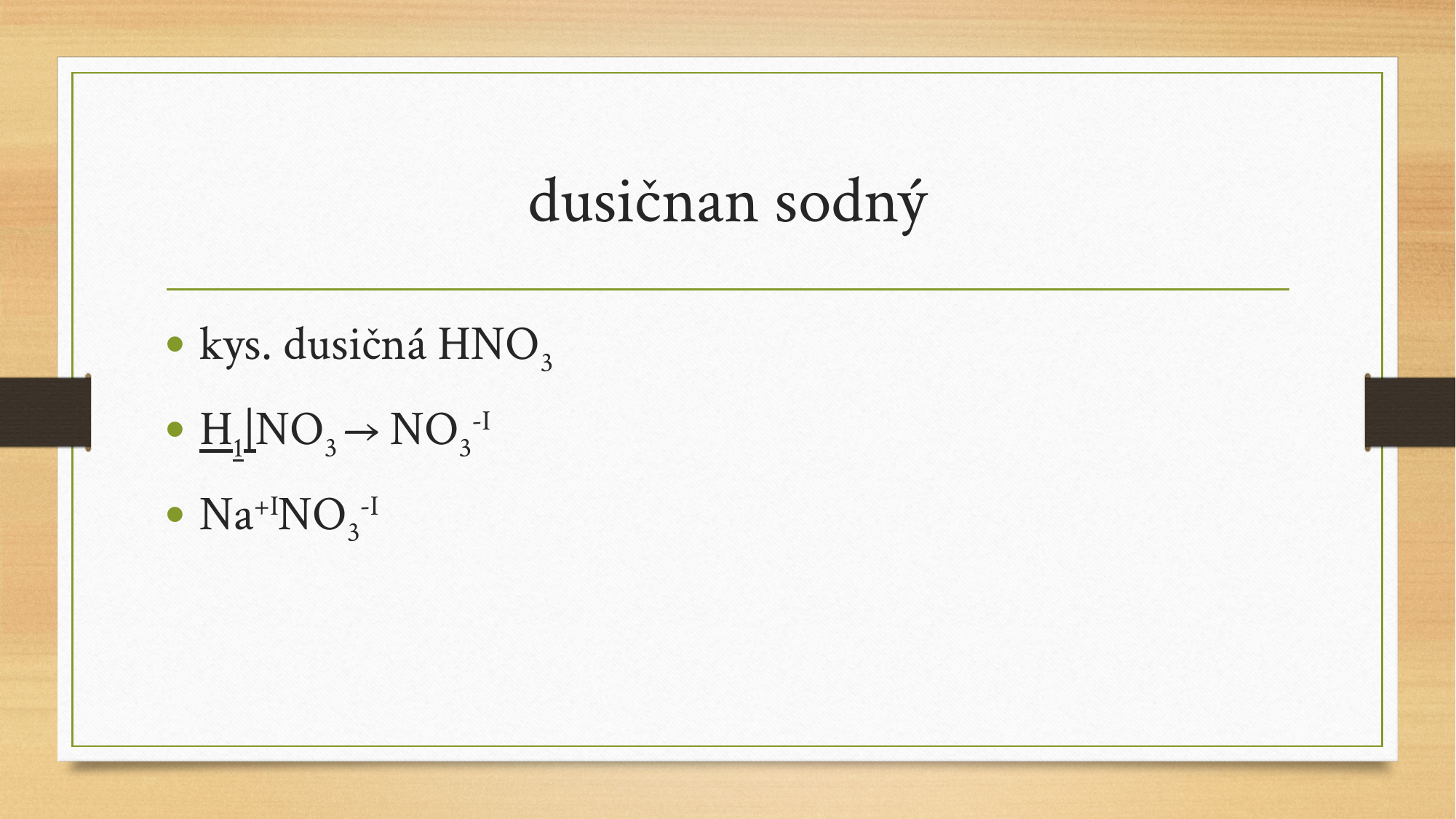

# dusičnan sodný
kys. dusičná HNO3
H1|NO3 → NO3-I
Na+INO3-I